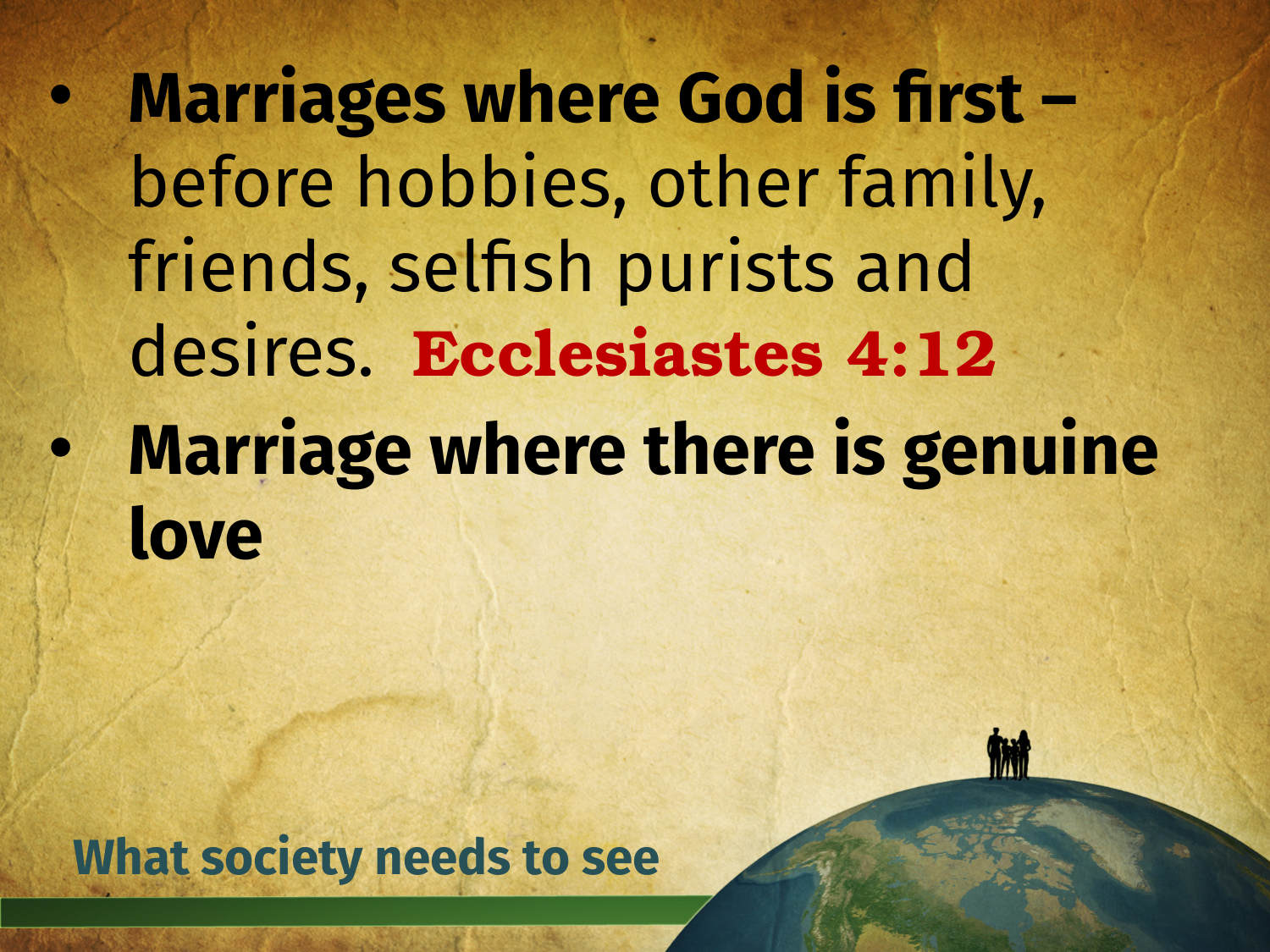

Marriages where God is first – before hobbies, other family, friends, selfish purists and desires.  Ecclesiastes 4:12
Marriage where there is genuine love
# What society needs to see